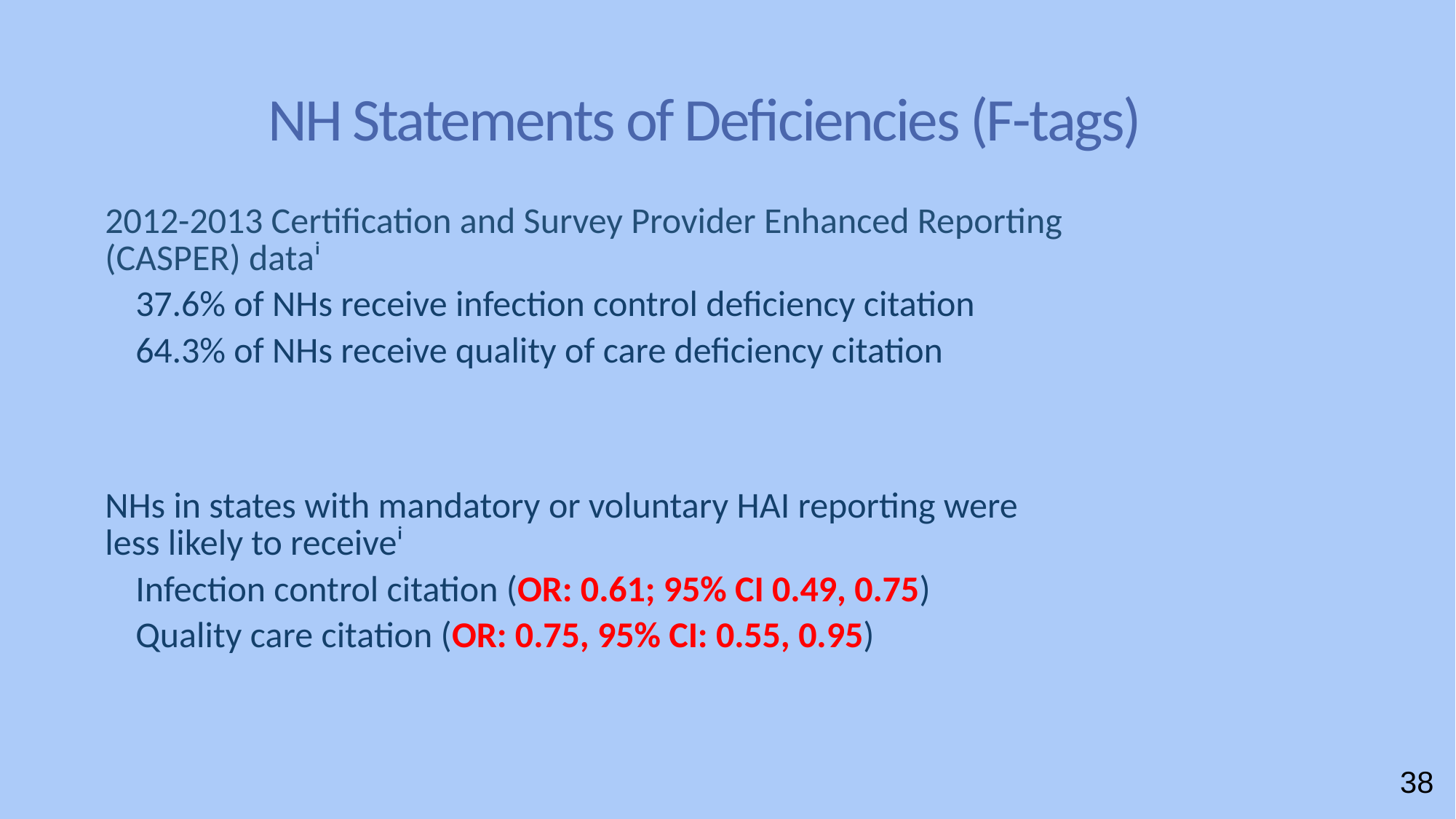

# NH Statements of Deficiencies (F-tags)
2012-2013 Certification and Survey Provider Enhanced Reporting (CASPER) dataⁱ
37.6% of NHs receive infection control deficiency citation
64.3% of NHs receive quality of care deficiency citation

NHs in states with mandatory or voluntary HAI reporting were less likely to receiveⁱ
Infection control citation (OR: 0.61; 95% CI 0.49, 0.75)
Quality care citation (OR: 0.75, 95% CI: 0.55, 0.95)

38